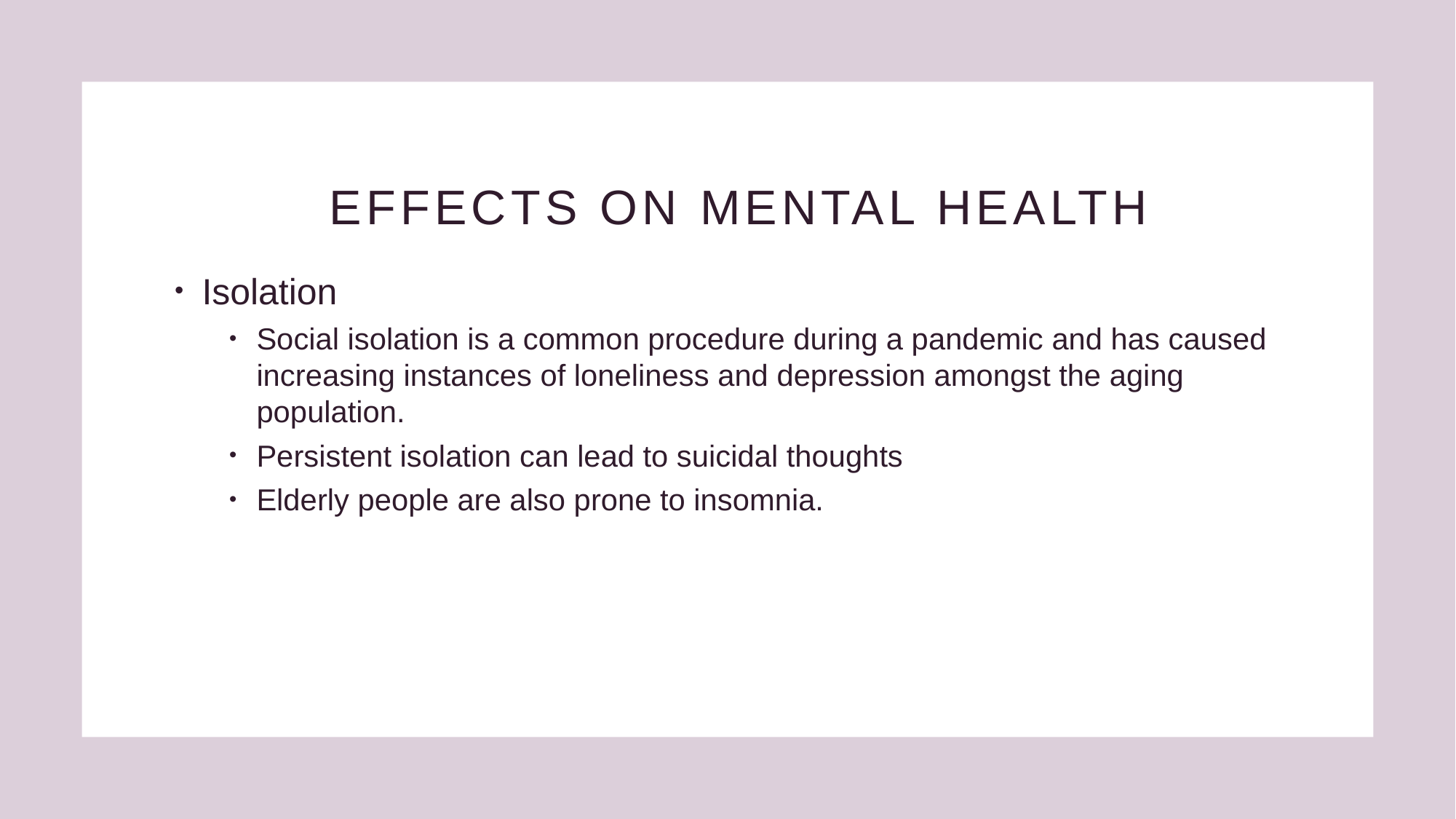

# Effects on Mental health
Isolation
Social isolation is a common procedure during a pandemic and has caused increasing instances of loneliness and depression amongst the aging population.
Persistent isolation can lead to suicidal thoughts
Elderly people are also prone to insomnia.